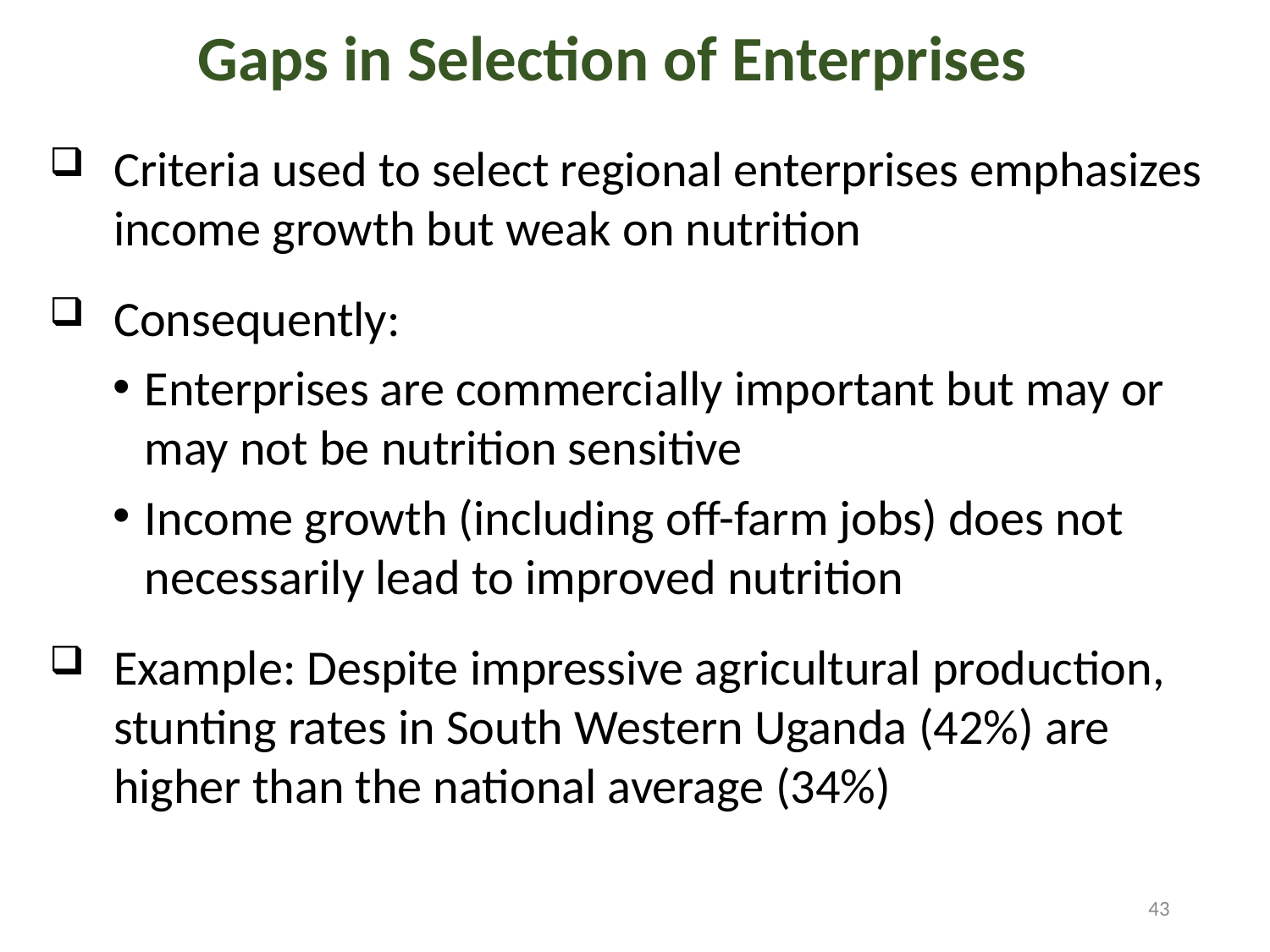

# Gaps in Selection of Enterprises
Criteria used to select regional enterprises emphasizes income growth but weak on nutrition
Consequently:
Enterprises are commercially important but may or may not be nutrition sensitive
Income growth (including off-farm jobs) does not necessarily lead to improved nutrition
Example: Despite impressive agricultural production, stunting rates in South Western Uganda (42%) are higher than the national average (34%)
43